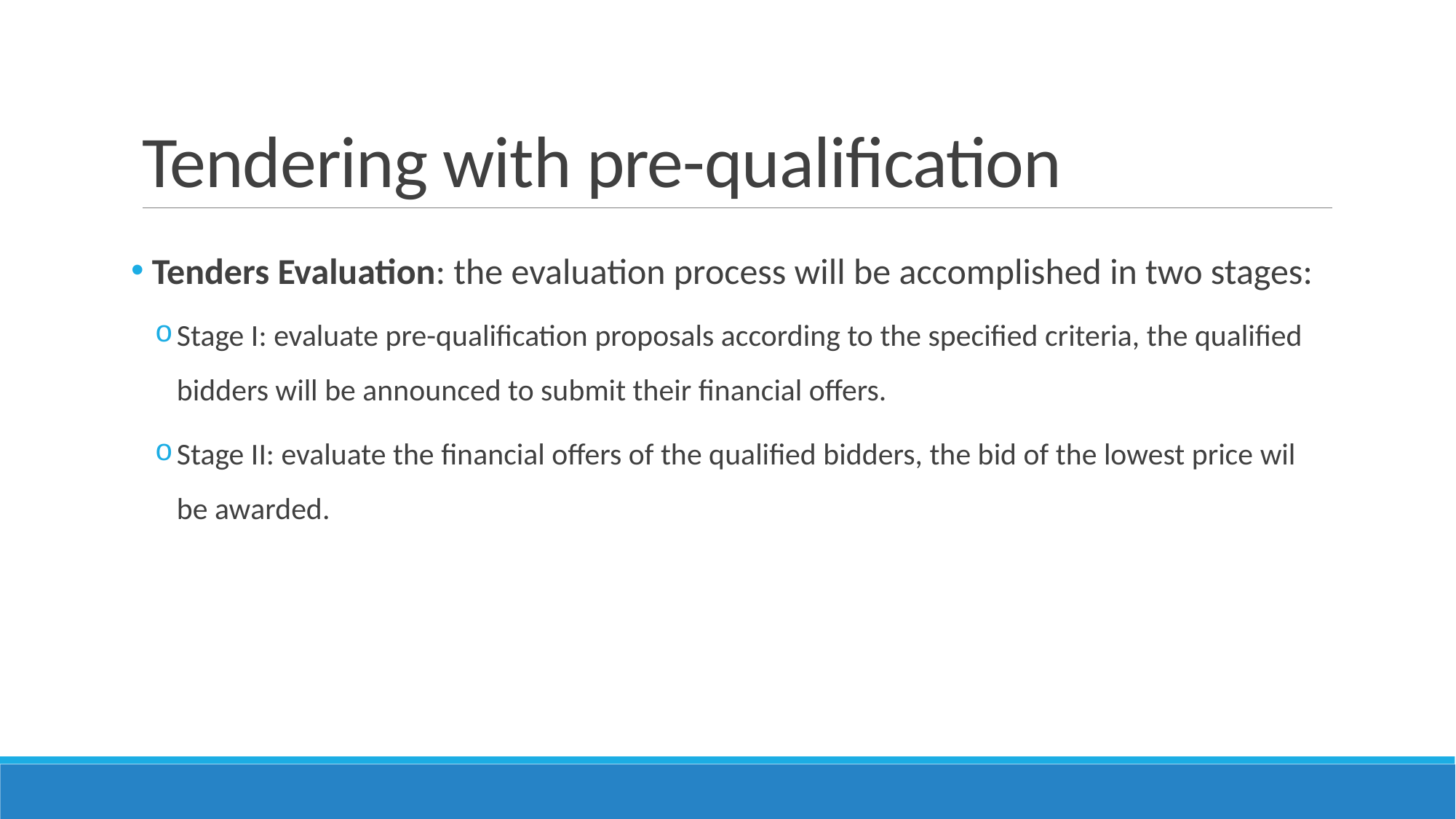

# Tendering with pre-qualification
 Tenders Evaluation: the evaluation process will be accomplished in two stages:
Stage I: evaluate pre-qualification proposals according to the specified criteria, the qualified bidders will be announced to submit their financial offers.
Stage II: evaluate the financial offers of the qualified bidders, the bid of the lowest price wil be awarded.